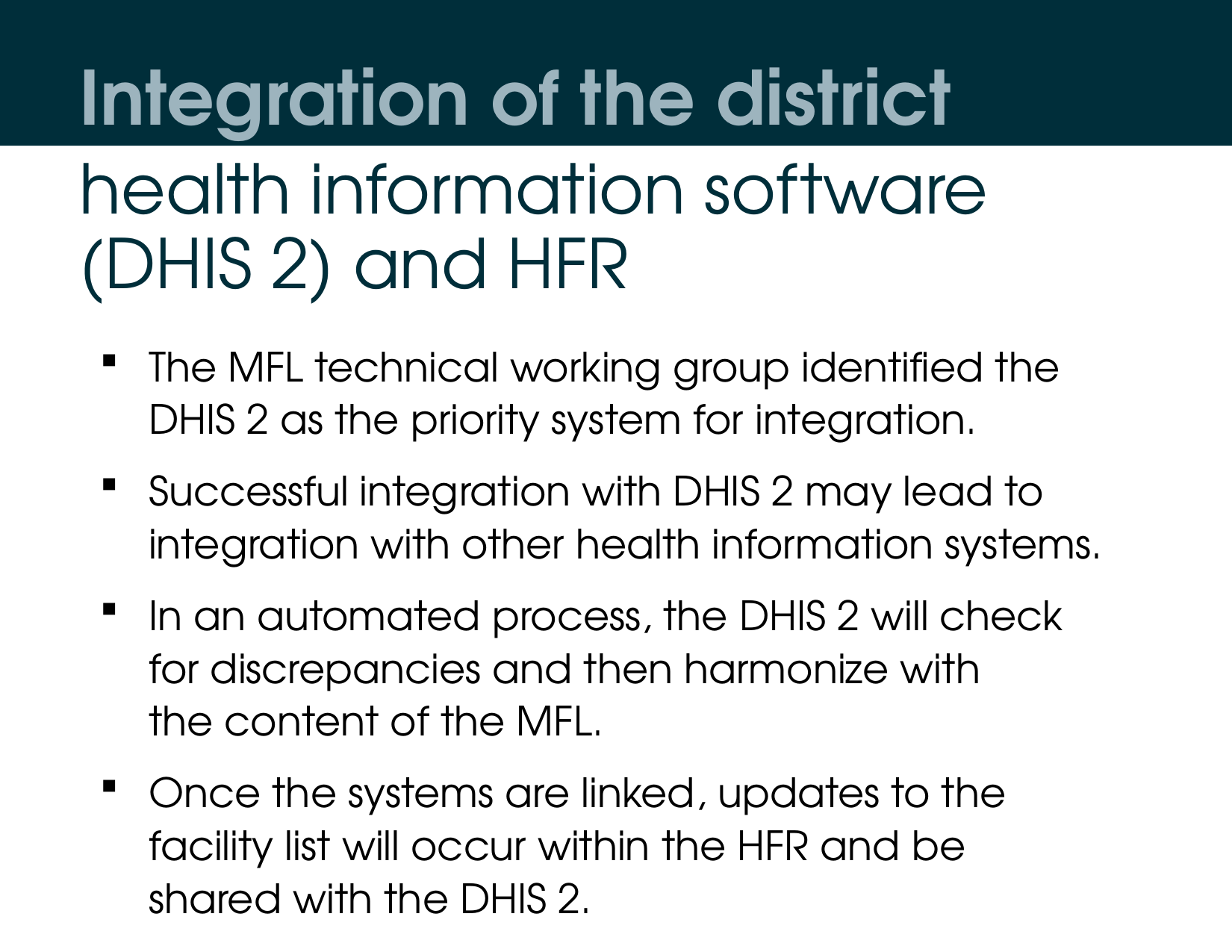

# Integration of the district
health information software (DHIS 2) and HFR
The MFL technical working group identified the DHIS 2 as the priority system for integration.
Successful integration with DHIS 2 may lead to integration with other health information systems.
In an automated process, the DHIS 2 will check
for discrepancies and then harmonize with
the content of the MFL.
Once the systems are linked, updates to the facility list will occur within the HFR and be
shared with the DHIS 2.